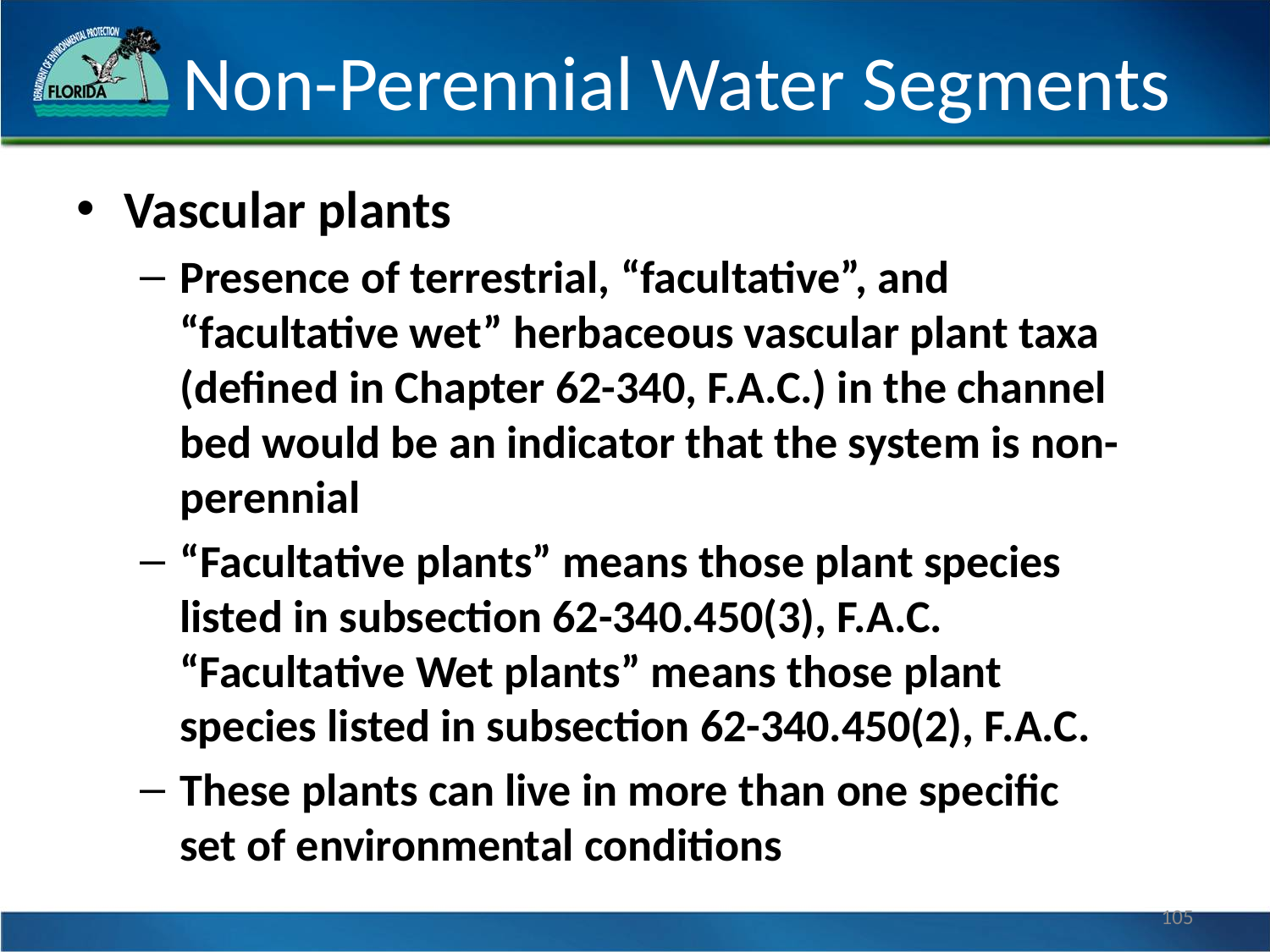

# Non-Perennial Water Segments
Vascular plants
Presence of terrestrial, “facultative”, and “facultative wet” herbaceous vascular plant taxa (defined in Chapter 62-340, F.A.C.) in the channel bed would be an indicator that the system is non-perennial
“Facultative plants” means those plant species listed in subsection 62-340.450(3), F.A.C. “Facultative Wet plants” means those plant species listed in subsection 62-340.450(2), F.A.C.
These plants can live in more than one specific set of environmental conditions
105